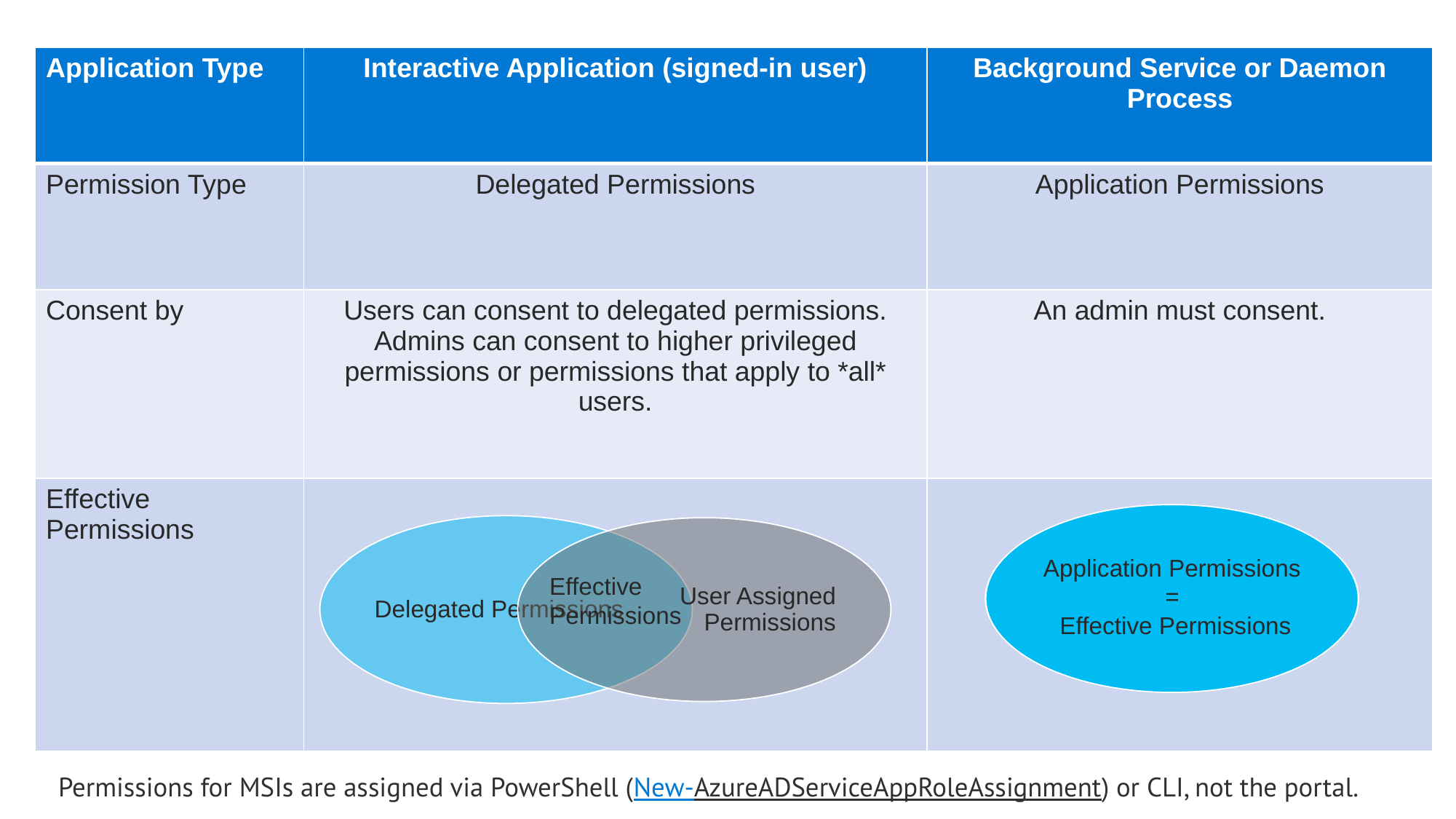

| Application Type | Interactive Application (signed-in user) | Background Service or Daemon Process |
| --- | --- | --- |
| Permission Type | Delegated Permissions | Application Permissions |
| Consent by | Users can consent to delegated permissions. Admins can consent to higher privileged permissions or permissions that apply to \*all\* users. | An admin must consent. |
| Effective Permissions |  |  |
Delegated Permissions
User Assigned Permissions

Application Permissions
=
Effective Permissions
Effective Permissions
Permissions for MSIs are assigned via PowerShell (New-AzureADServiceAppRoleAssignment) or CLI, not the portal.